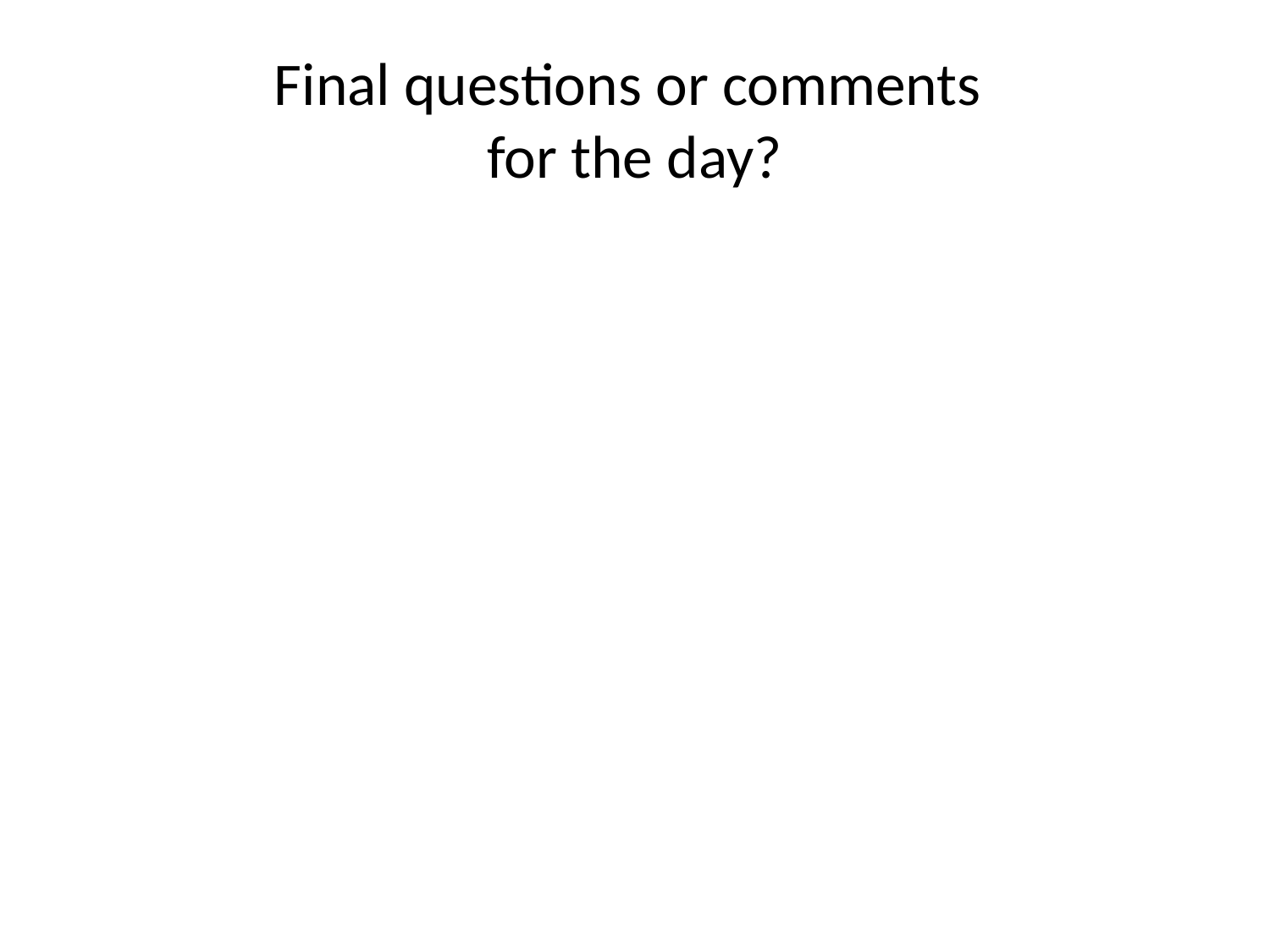

# Final questions or comments for the day?